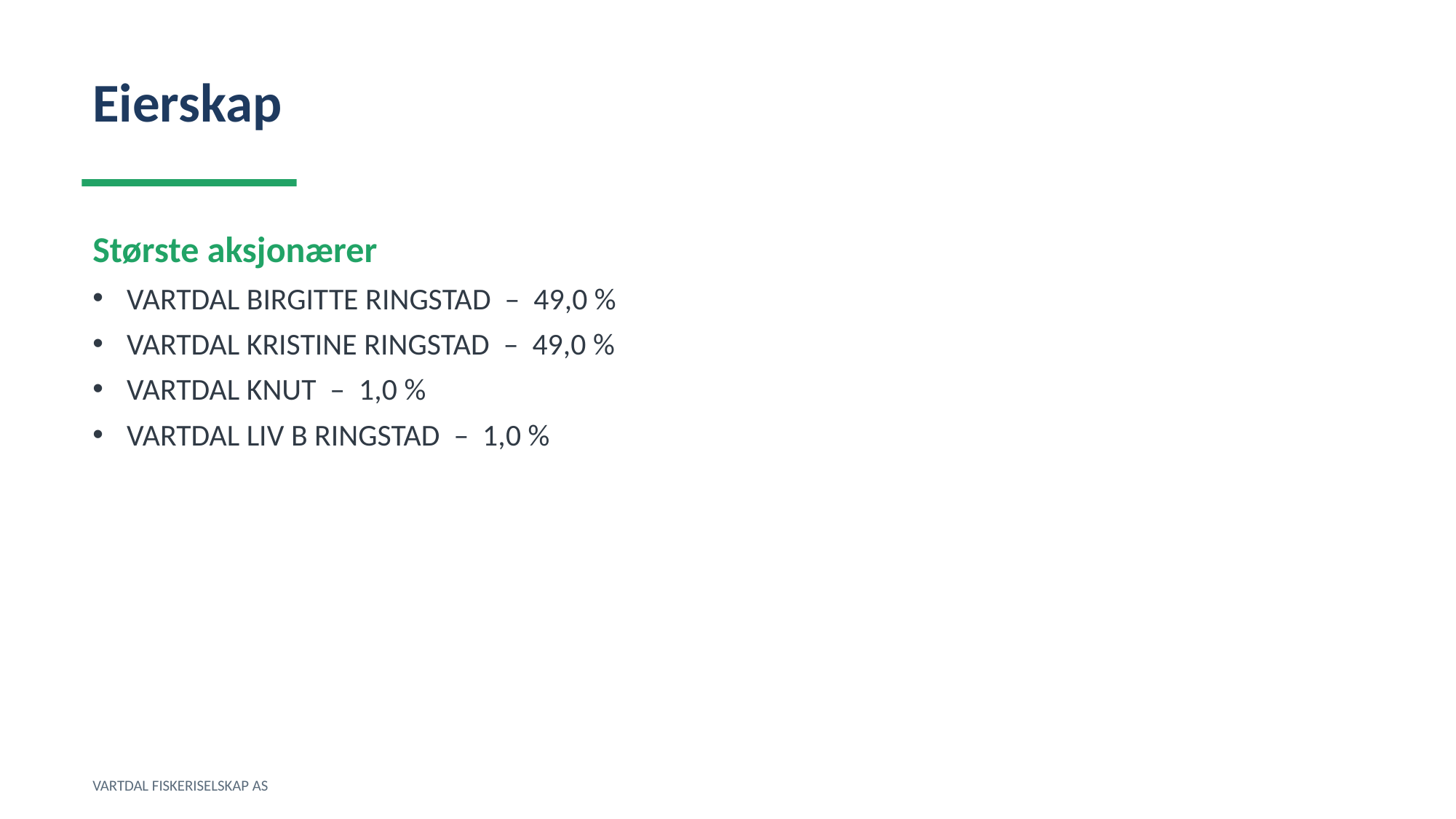

Eierskap

Største aksjonærer
VARTDAL BIRGITTE RINGSTAD  –  49,0 %
VARTDAL KRISTINE RINGSTAD  –  49,0 %
VARTDAL KNUT  –  1,0 %
VARTDAL LIV B RINGSTAD  –  1,0 %
VARTDAL FISKERISELSKAP AS